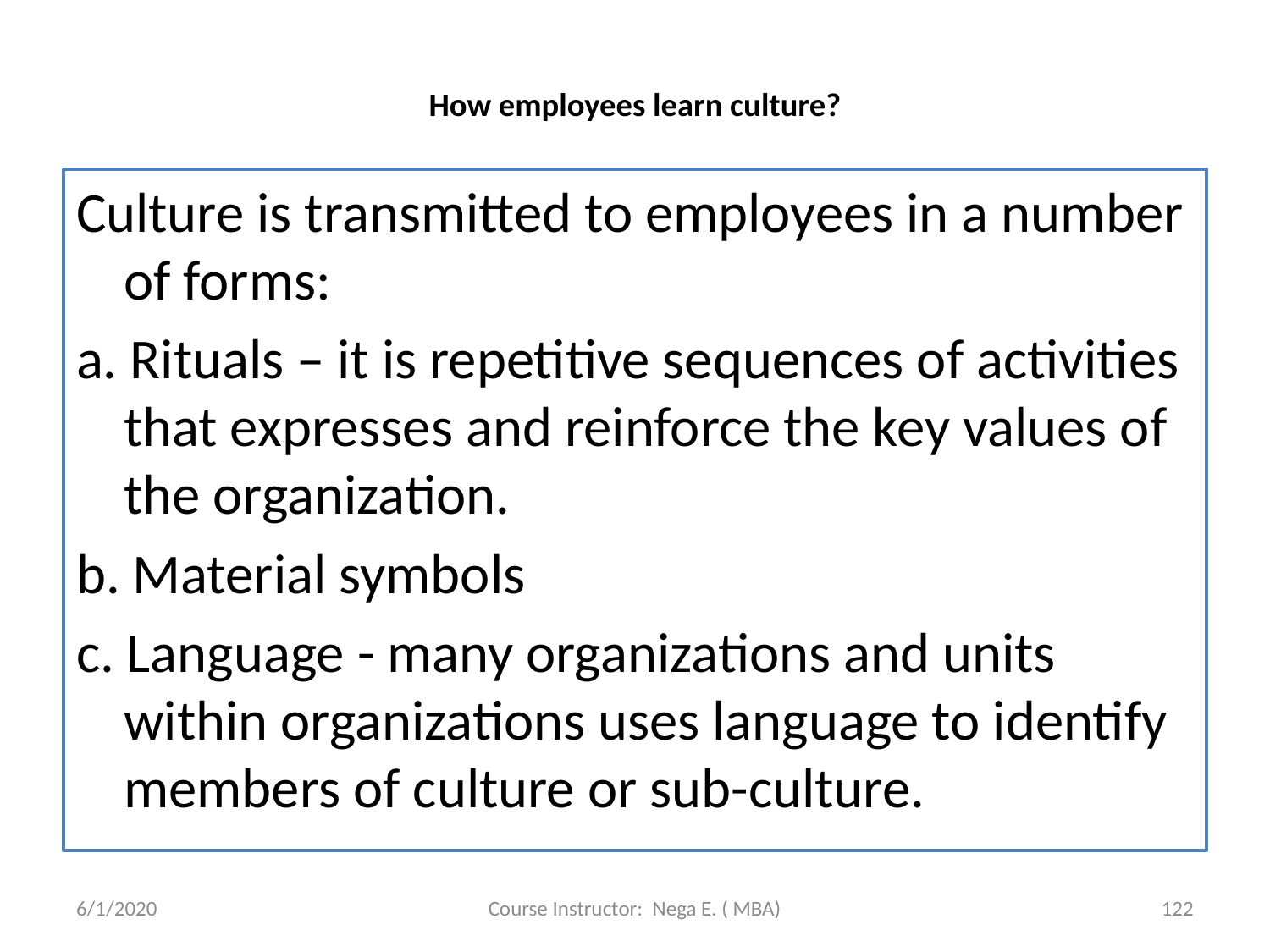

# How employees learn culture?
Culture is transmitted to employees in a number of forms:
a. Rituals – it is repetitive sequences of activities that expresses and reinforce the key values of the organization.
b. Material symbols
c. Language - many organizations and units within organizations uses language to identify members of culture or sub-culture.

6/1/2020
Course Instructor:  Nega E. ( MBA)
122